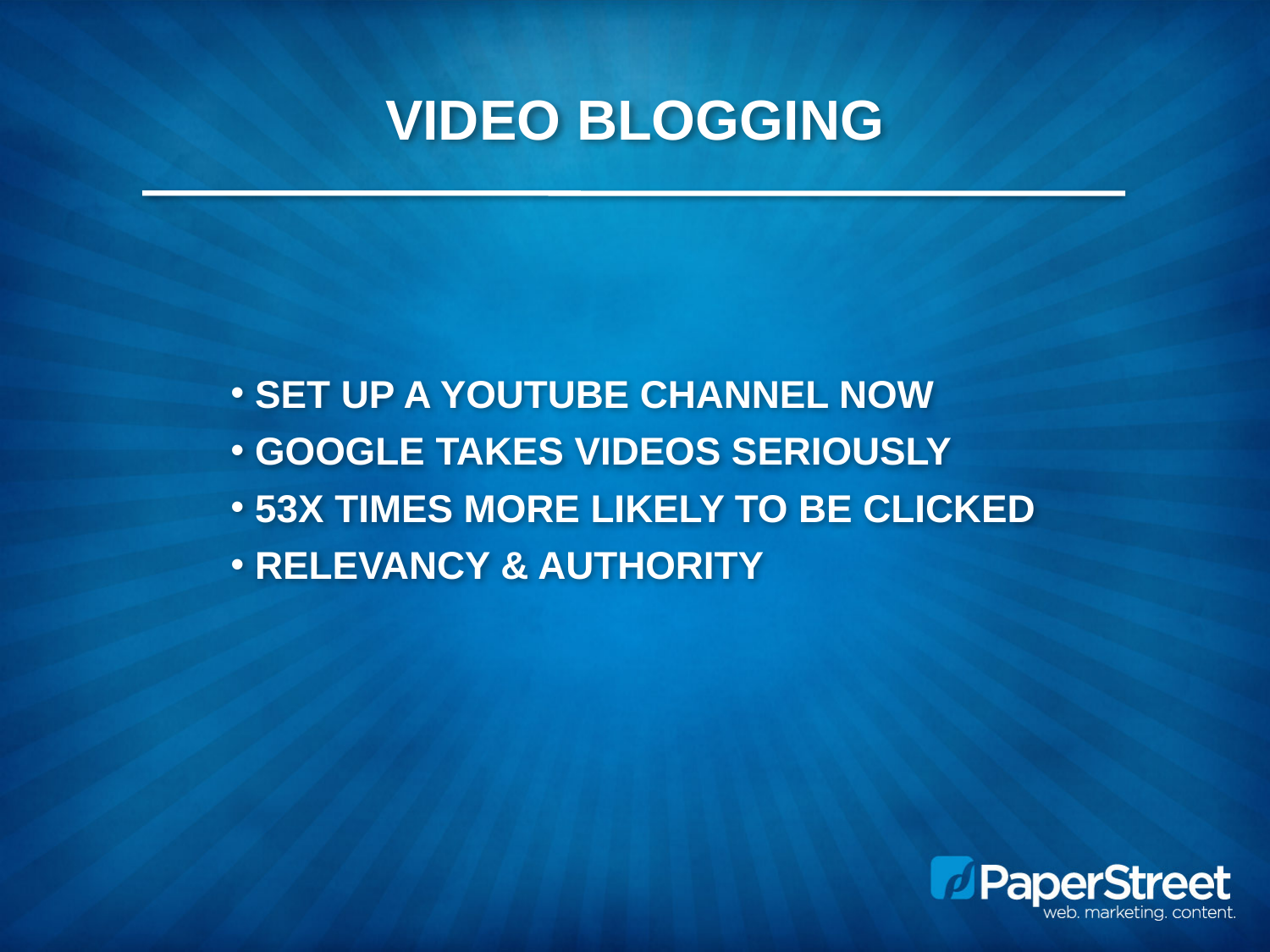

# Video Blogging
 Set up a YouTube Channel Now
 Google takes videos seriously
 53x times more likely to be clicked
 Relevancy & Authority